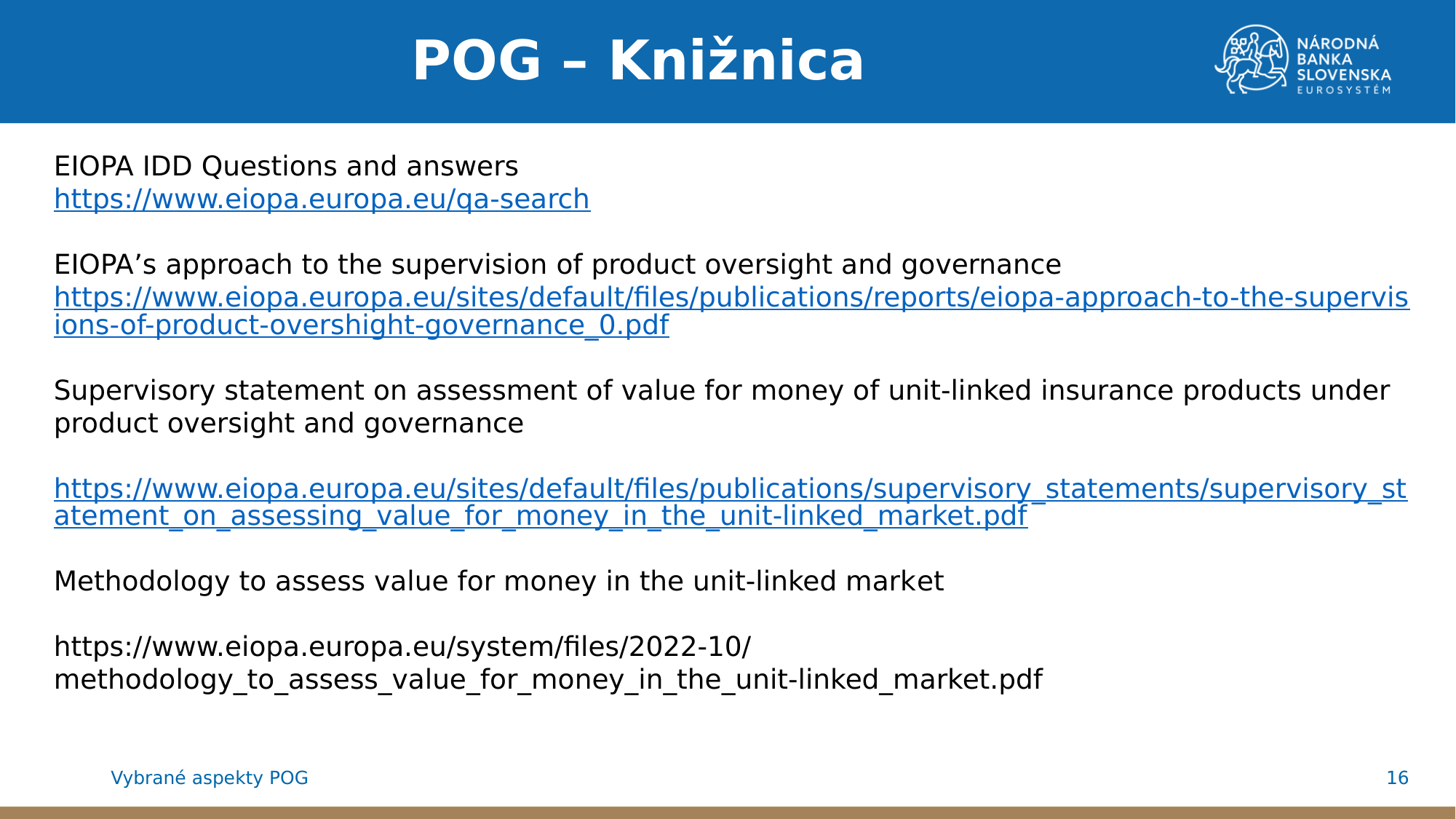

POG – Knižnica
EIOPA IDD Questions and answers
https://www.eiopa.europa.eu/qa-search

EIOPA’s approach to the supervision of product oversight and governance
https://www.eiopa.europa.eu/sites/default/files/publications/reports/eiopa-approach-to-the-supervisions-of-product-overshight-governance_0.pdf

Supervisory statement on assessment of value for money of unit-linked insurance products under product oversight and governance

https://www.eiopa.europa.eu/sites/default/files/publications/supervisory_statements/supervisory_statement_on_assessing_value_for_money_in_the_unit-linked_market.pdf

Methodology to assess value for money in the unit-linked market

https://www.eiopa.europa.eu/system/files/2022-10/methodology_to_assess_value_for_money_in_the_unit-linked_market.pdf
16
Vybrané aspekty POG